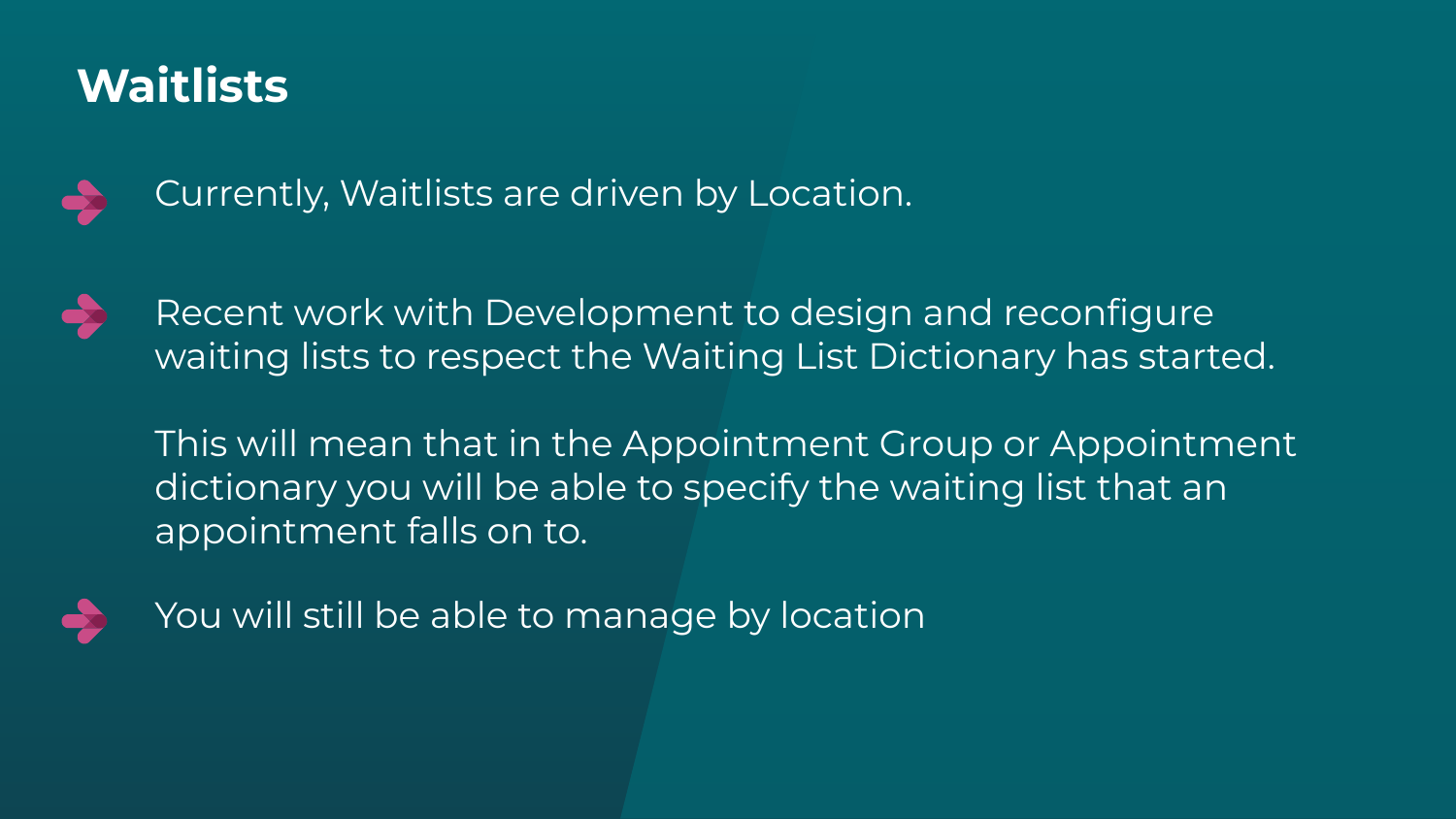

Waitlists

Currently, Waitlists are driven by Location.

Recent work with Development to design and reconfigure waiting lists to respect the Waiting List Dictionary has started.

This will mean that in the Appointment Group or Appointment dictionary you will be able to specify the waiting list that an appointment falls on to.

You will still be able to manage by location